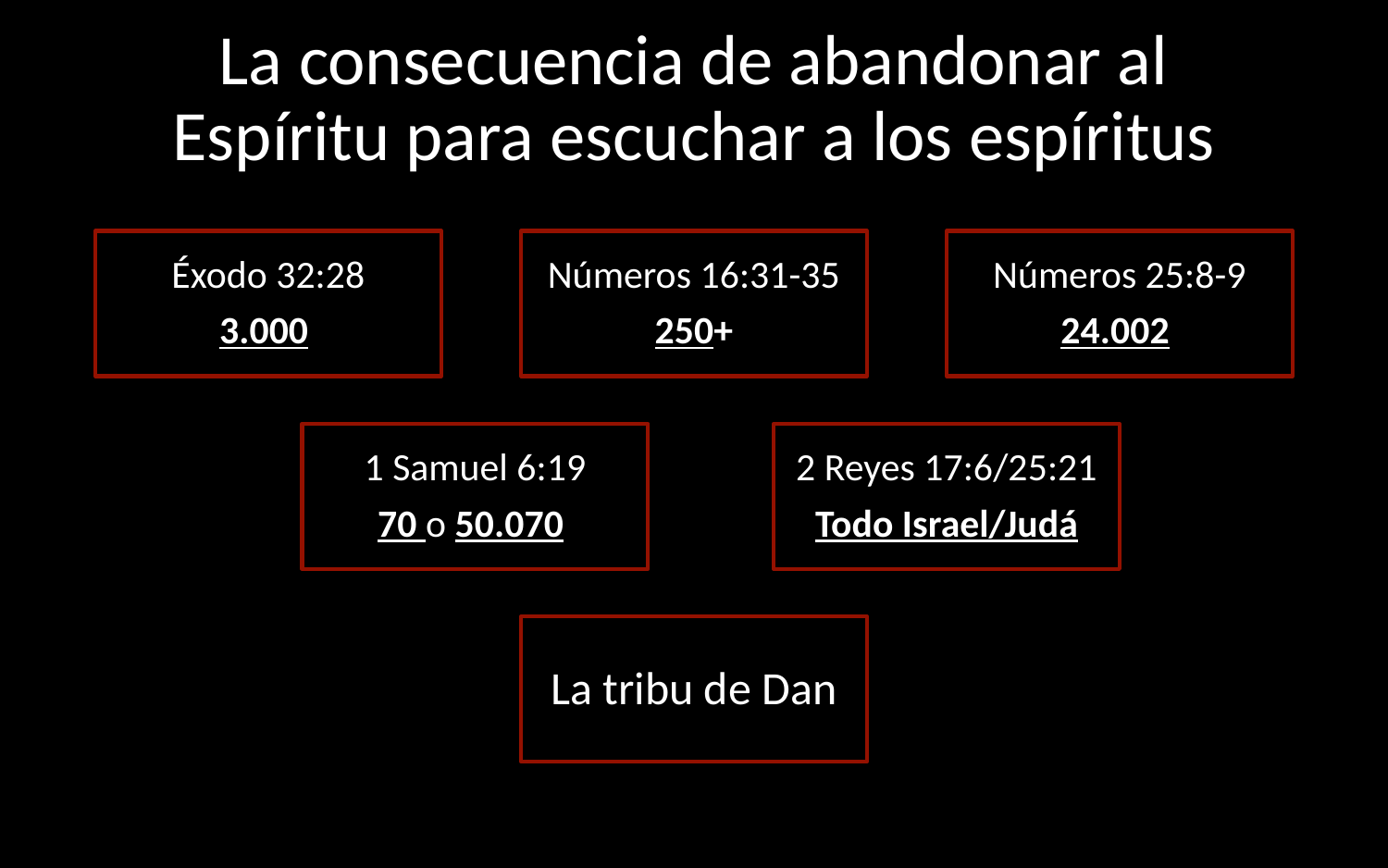

# La consecuencia de abandonar al Espíritu para escuchar a los espíritus
Éxodo 32:28
3.000
Números 16:31-35
250+
Números 25:8-9
24.002
1 Samuel 6:19
70 o 50.070
2 Reyes 17:6/25:21
Todo Israel/Judá
La tribu de Dan